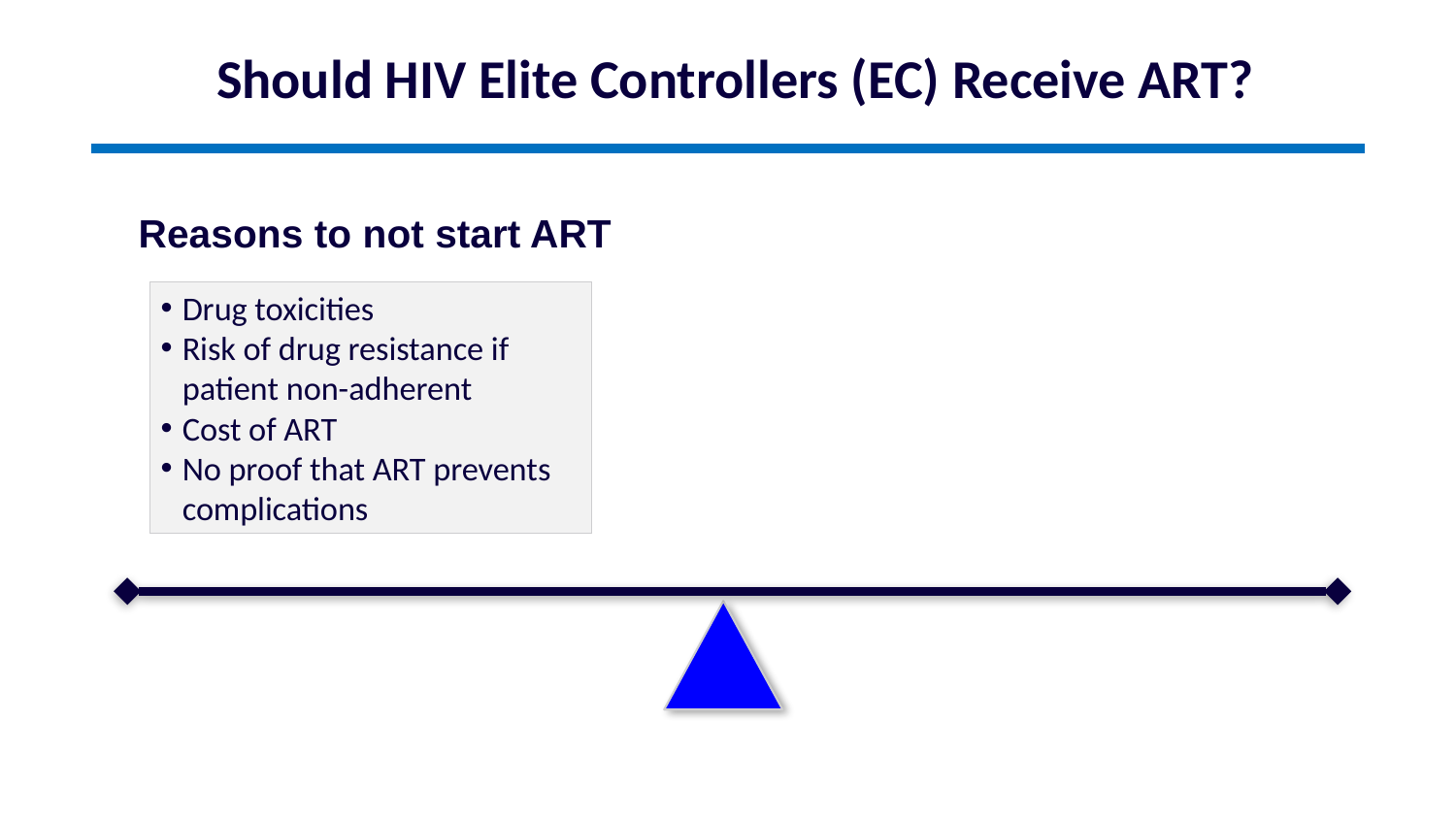

Should HIV Elite Controllers (EC) Receive ART?
Reasons to not start ART
Drug toxicities
Risk of drug resistance if patient non-adherent
Cost of ART
No proof that ART prevents complications